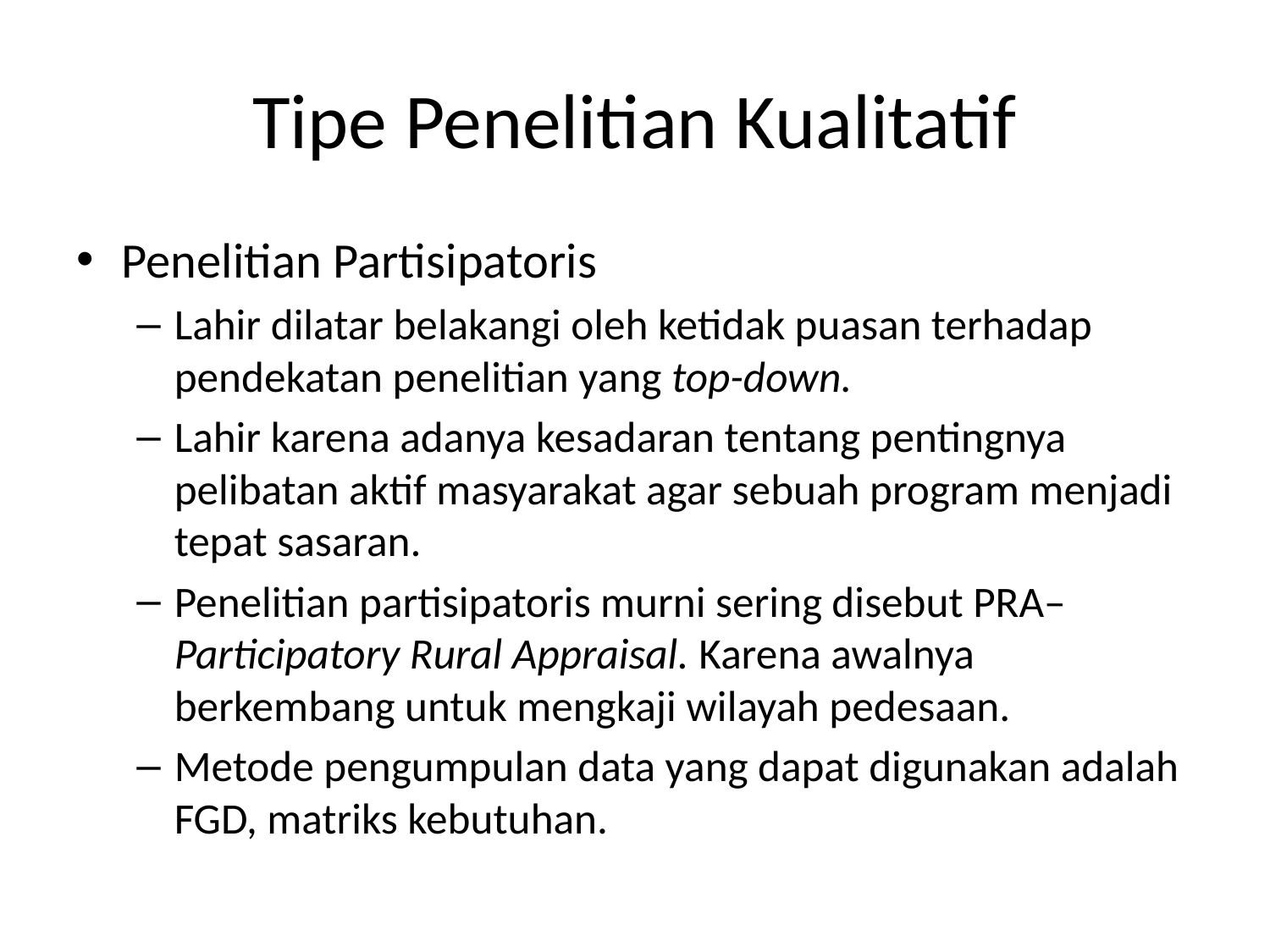

# Tipe Penelitian Kualitatif
Penelitian Partisipatoris
Lahir dilatar belakangi oleh ketidak puasan terhadap pendekatan penelitian yang top-down.
Lahir karena adanya kesadaran tentang pentingnya pelibatan aktif masyarakat agar sebuah program menjadi tepat sasaran.
Penelitian partisipatoris murni sering disebut PRA–Participatory Rural Appraisal. Karena awalnya berkembang untuk mengkaji wilayah pedesaan.
Metode pengumpulan data yang dapat digunakan adalah FGD, matriks kebutuhan.